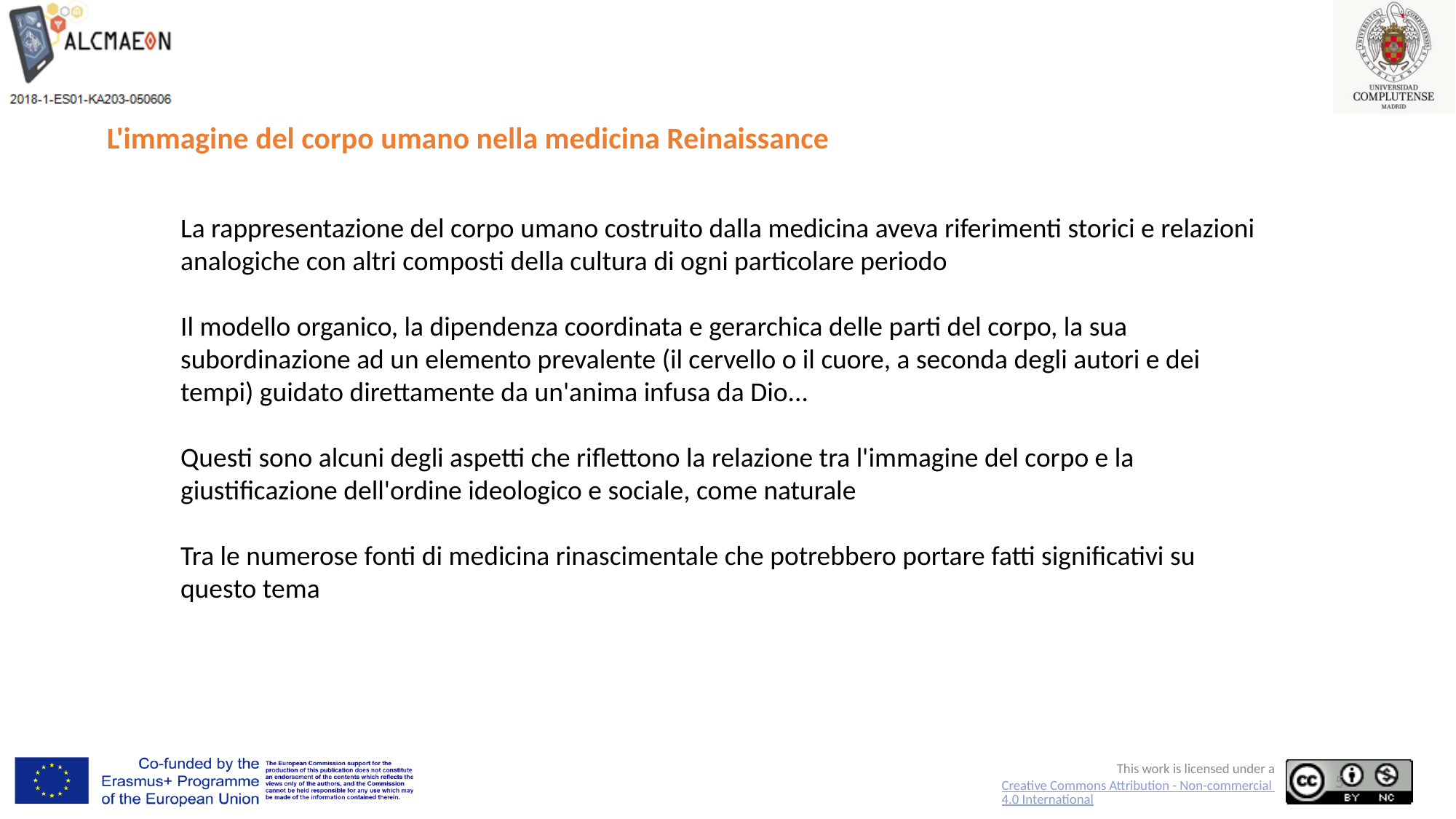

# L'immagine del corpo umano nella medicina Reinaissance

La rappresentazione del corpo umano costruito dalla medicina aveva riferimenti storici e relazioni analogiche con altri composti della cultura di ogni particolare periodo

Il modello organico, la dipendenza coordinata e gerarchica delle parti del corpo, la sua subordinazione ad un elemento prevalente (il cervello o il cuore, a seconda degli autori e dei tempi) guidato direttamente da un'anima infusa da Dio...

Questi sono alcuni degli aspetti che riflettono la relazione tra l'immagine del corpo e la giustificazione dell'ordine ideologico e sociale, come naturale

Tra le numerose fonti di medicina rinascimentale che potrebbero portare fatti significativi su questo tema

5